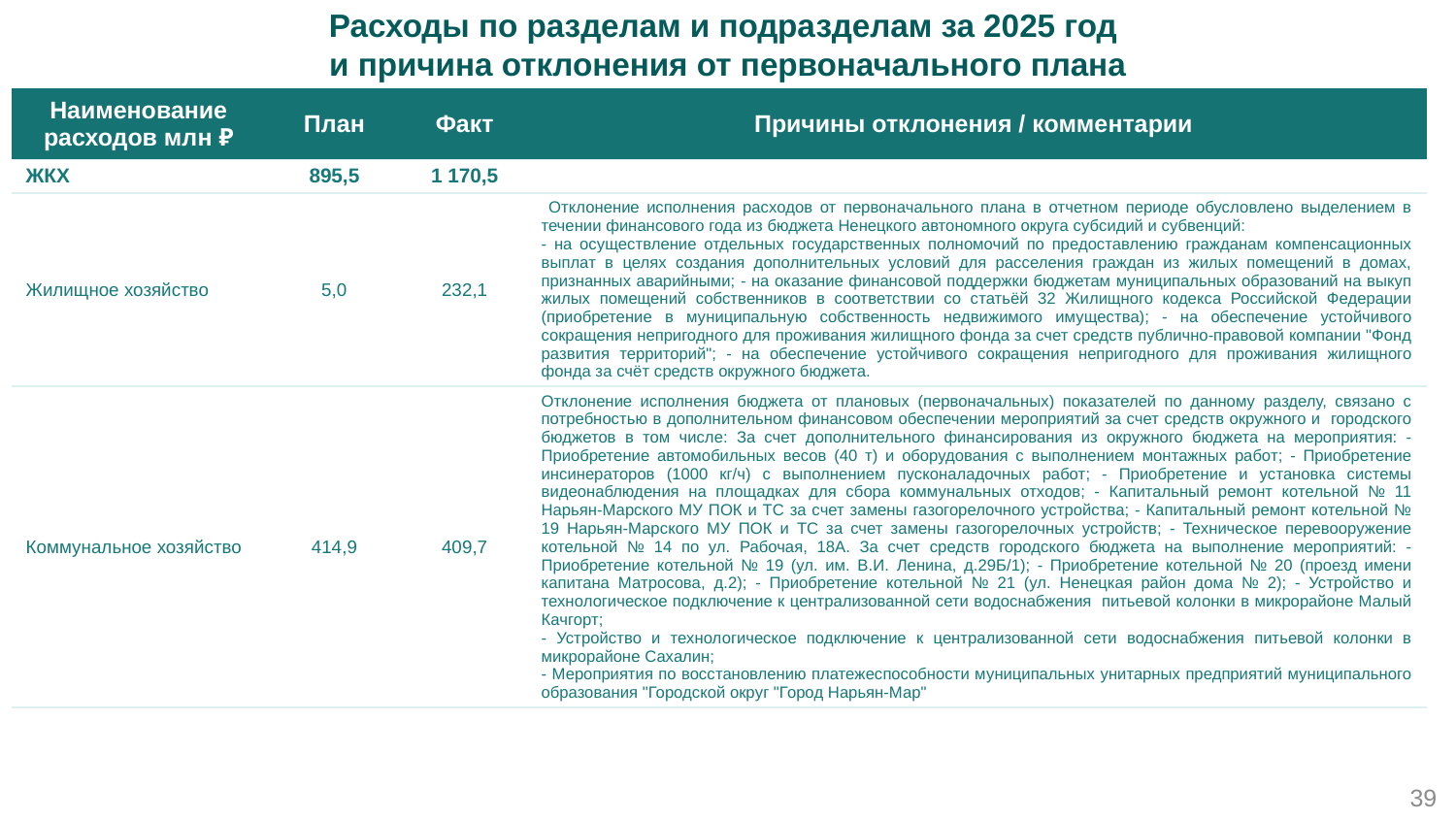

Расходы по разделам и подразделам за 2025 год
и причина отклонения от первоначального плана
| Наименование расходов млн ₽ | План | Факт | Причины отклонения / комментарии |
| --- | --- | --- | --- |
| ЖКХ | 895,5 | 1 170,5 |  |
| Жилищное хозяйство | 5,0 | 232,1 | Отклонение исполнения расходов от первоначального плана в отчетном периоде обусловлено выделением в течении финансового года из бюджета Ненецкого автономного округа субсидий и субвенций: - на осуществление отдельных государственных полномочий по предоставлению гражданам компенсационных выплат в целях создания дополнительных условий для расселения граждан из жилых помещений в домах, признанных аварийными; - на оказание финансовой поддержки бюджетам муниципальных образований на выкуп жилых помещений собственников в соответствии со статьёй 32 Жилищного кодекса Российской Федерации (приобретение в муниципальную собственность недвижимого имущества); - на обеспечение устойчивого сокращения непригодного для проживания жилищного фонда за счет средств публично-правовой компании "Фонд развития территорий"; - на обеспечение устойчивого сокращения непригодного для проживания жилищного фонда за счёт средств окружного бюджета. |
| Коммунальное хозяйство | 414,9 | 409,7 | Отклонение исполнения бюджета от плановых (первоначальных) показателей по данному разделу, связано с потребностью в дополнительном финансовом обеспечении мероприятий за счет средств окружного и городского бюджетов в том числе: За счет дополнительного финансирования из окружного бюджета на мероприятия: - Приобретение автомобильных весов (40 т) и оборудования с выполнением монтажных работ; - Приобретение инсинераторов (1000 кг/ч) с выполнением пусконаладочных работ; - Приобретение и установка системы видеонаблюдения на площадках для сбора коммунальных отходов; - Капитальный ремонт котельной № 11 Нарьян-Марского МУ ПОК и ТС за счет замены газогорелочного устройства; - Капитальный ремонт котельной № 19 Нарьян-Марского МУ ПОК и ТС за счет замены газогорелочных устройств; - Техническое перевооружение котельной № 14 по ул. Рабочая, 18А. За счет средств городского бюджета на выполнение мероприятий: - Приобретение котельной № 19 (ул. им. В.И. Ленина, д.29Б/1); - Приобретение котельной № 20 (проезд имени капитана Матросова, д.2); - Приобретение котельной № 21 (ул. Ненецкая район дома № 2); - Устройство и технологическое подключение к централизованной сети водоснабжения питьевой колонки в микрорайоне Малый Качгорт; - Устройство и технологическое подключение к централизованной сети водоснабжения питьевой колонки в микрорайоне Сахалин; - Мероприятия по восстановлению платежеспособности муниципальных унитарных предприятий муниципального образования "Городской округ "Город Нарьян-Мар" |
39